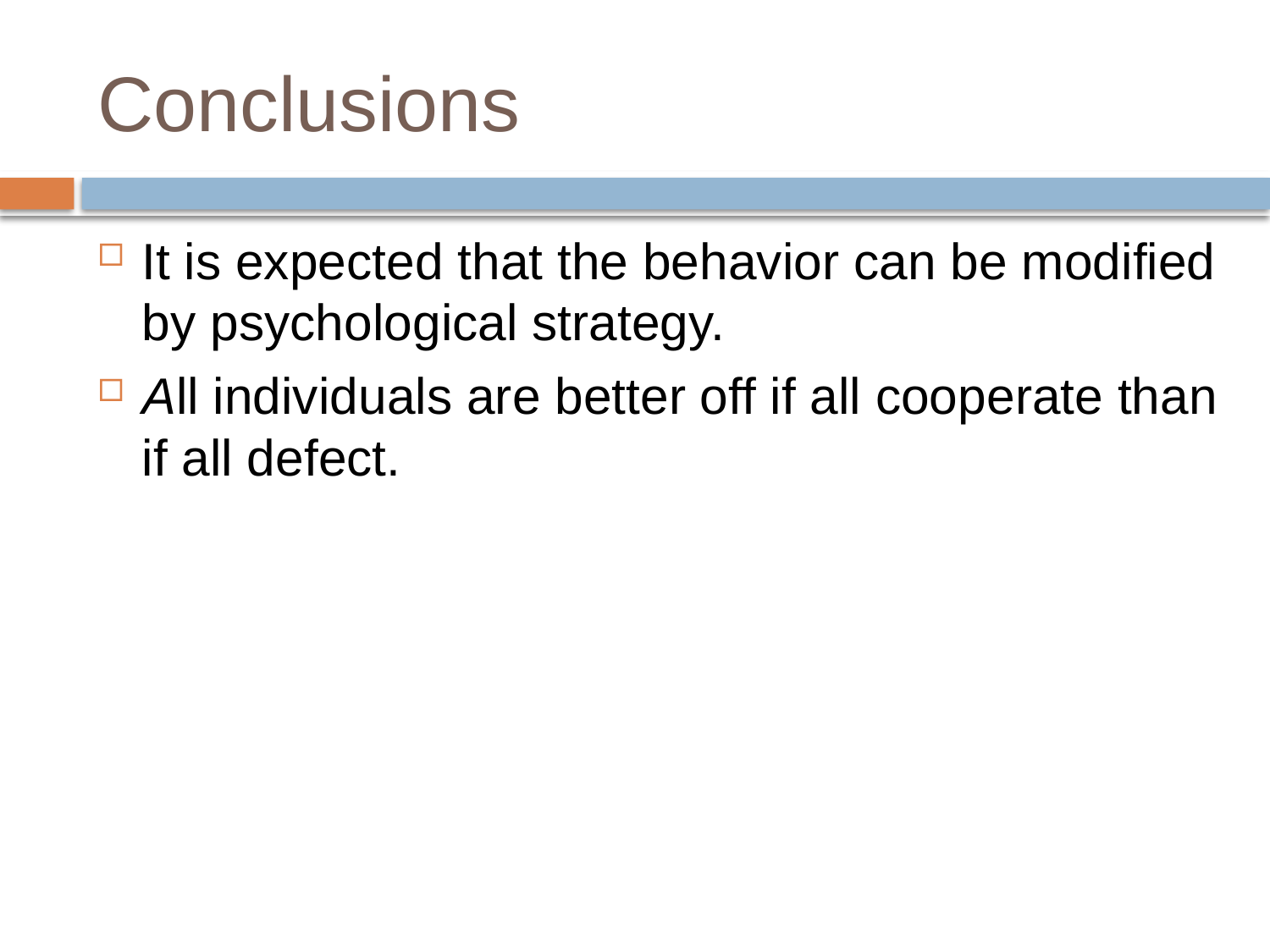

# Conclusions
It is expected that the behavior can be modified by psychological strategy.
All individuals are better off if all cooperate than if all defect.